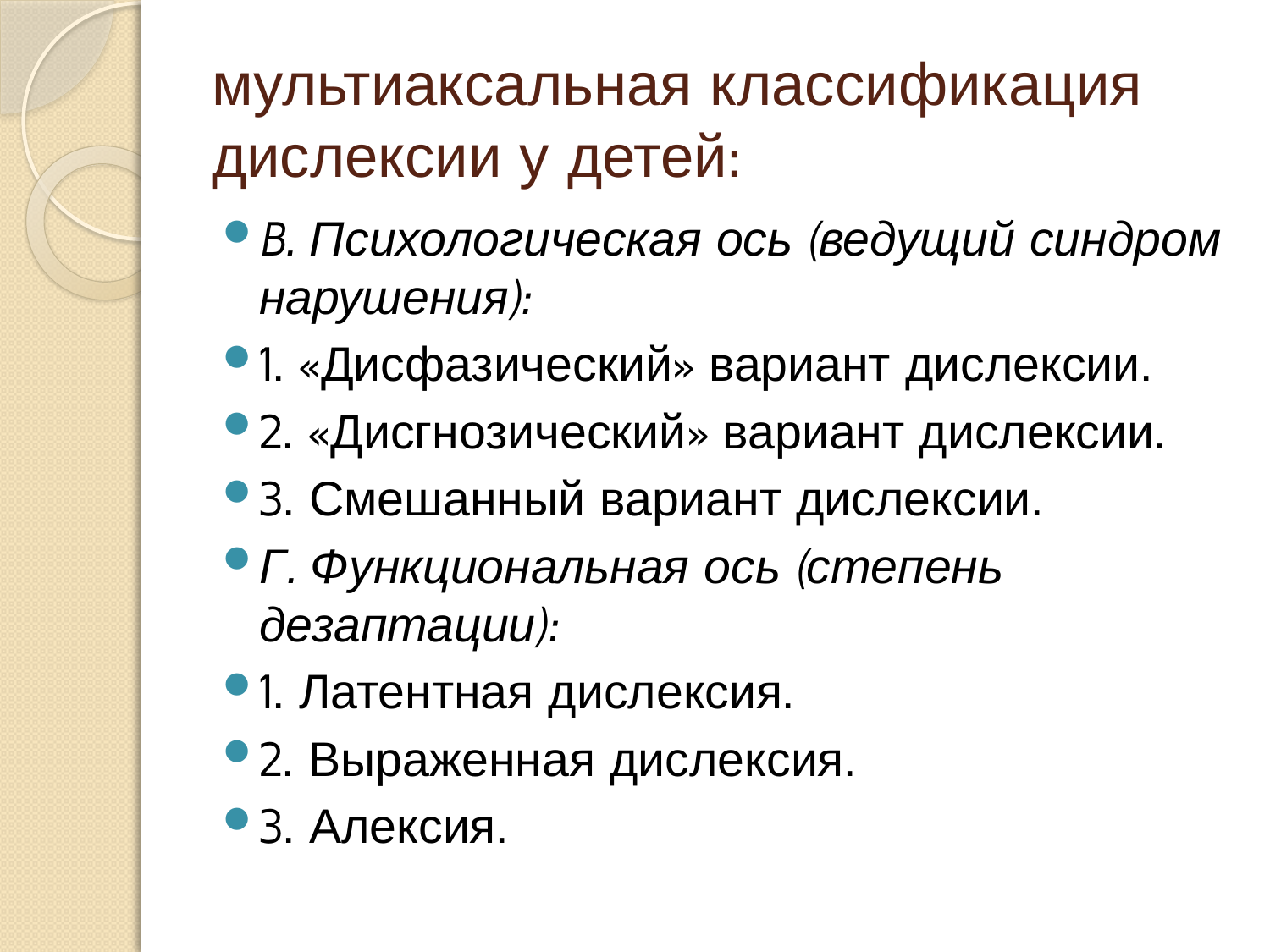

# мультиаксальная классификация дислексии у детей:
B. Психологическая ось (ведущий синдром нарушения):
1. «Дисфазический» вариант дислексии.
2. «Дисгнозический» вариант дислексии.
3. Смешанный вариант дислексии.
Г. Функциональная ось (степень дезаптации):
1. Латентная дислексия.
2. Выраженная дислексия.
3. Алексия.